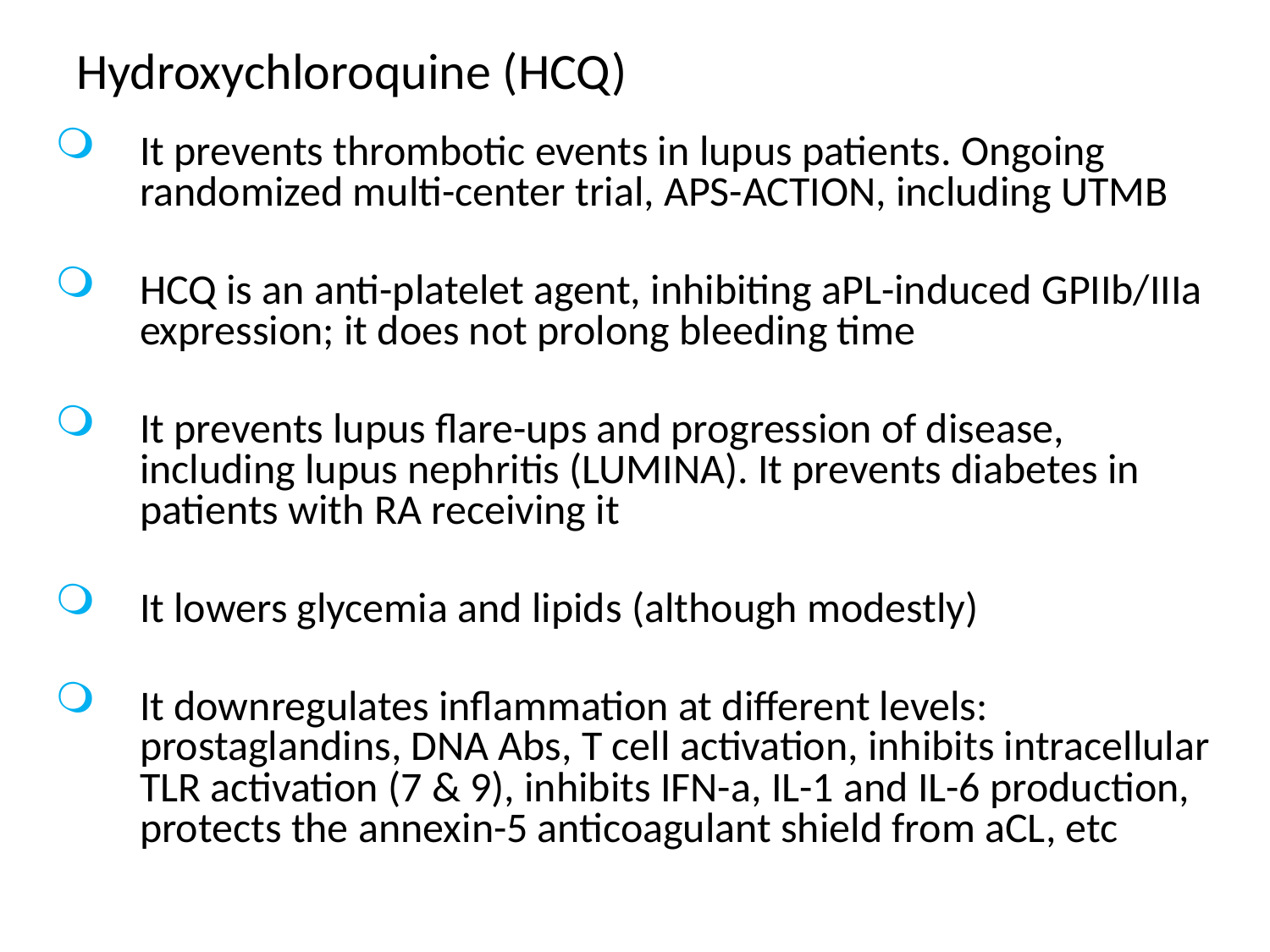

Hydroxychloroquine (HCQ)
It prevents thrombotic events in lupus patients. Ongoing randomized multi-center trial, APS-ACTION, including UTMB

HCQ is an anti-platelet agent, inhibiting aPL-induced GPIIb/IIIa expression; it does not prolong bleeding time

It prevents lupus flare-ups and progression of disease, including lupus nephritis (LUMINA). It prevents diabetes in patients with RA receiving it

It lowers glycemia and lipids (although modestly)

It downregulates inflammation at different levels: prostaglandins, DNA Abs, T cell activation, inhibits intracellular TLR activation (7 & 9), inhibits IFN-a, IL-1 and IL-6 production, protects the annexin-5 anticoagulant shield from aCL, etc